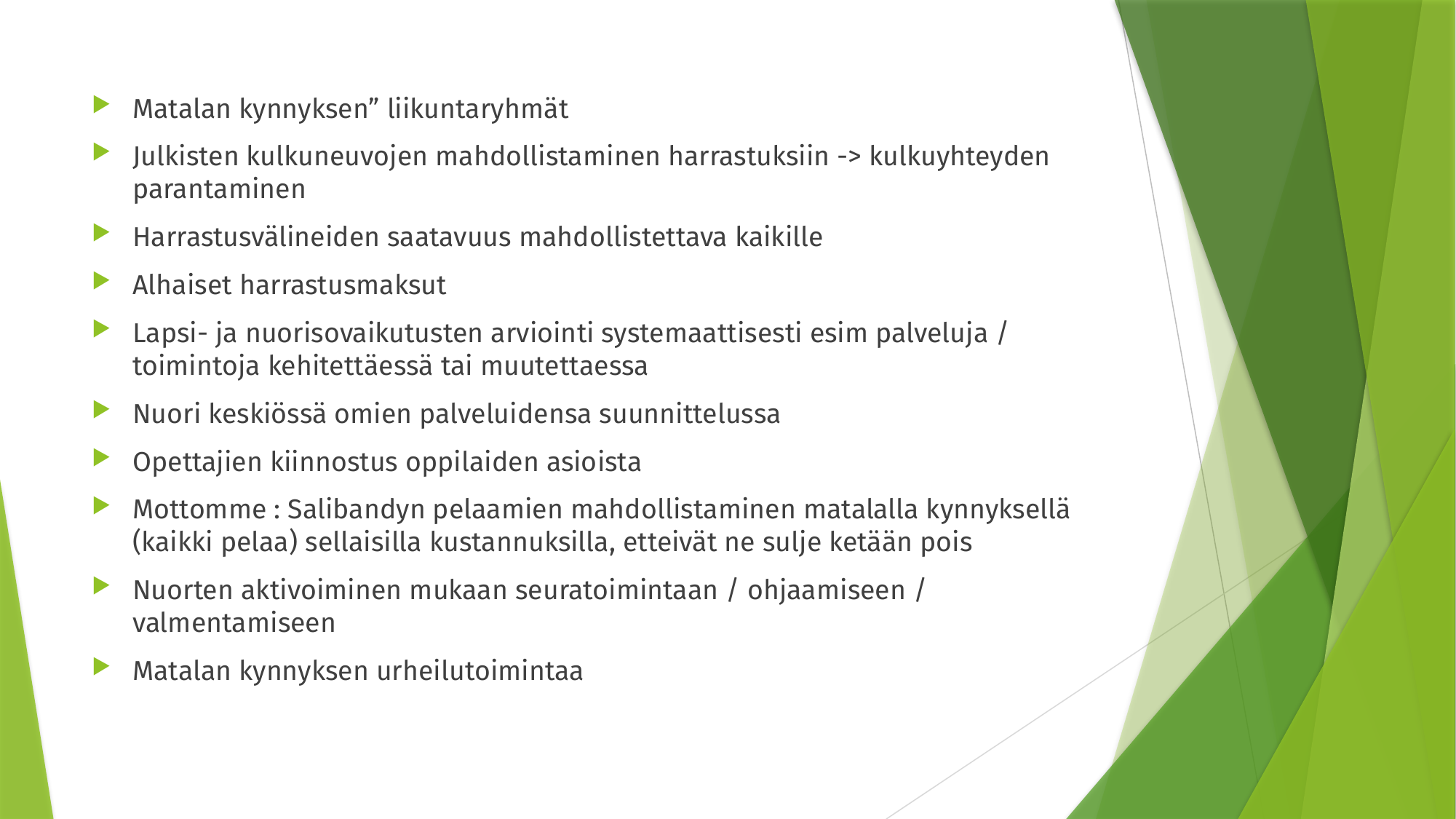

Matalan kynnyksen” liikuntaryhmät
Julkisten kulkuneuvojen mahdollistaminen harrastuksiin -> kulkuyhteyden parantaminen
Harrastusvälineiden saatavuus mahdollistettava kaikille
Alhaiset harrastusmaksut
Lapsi- ja nuorisovaikutusten arviointi systemaattisesti esim palveluja / toimintoja kehitettäessä tai muutettaessa
Nuori keskiössä omien palveluidensa suunnittelussa
Opettajien kiinnostus oppilaiden asioista
Mottomme : Salibandyn pelaamien mahdollistaminen matalalla kynnyksellä (kaikki pelaa) sellaisilla kustannuksilla, etteivät ne sulje ketään pois
Nuorten aktivoiminen mukaan seuratoimintaan / ohjaamiseen / valmentamiseen
Matalan kynnyksen urheilutoimintaa